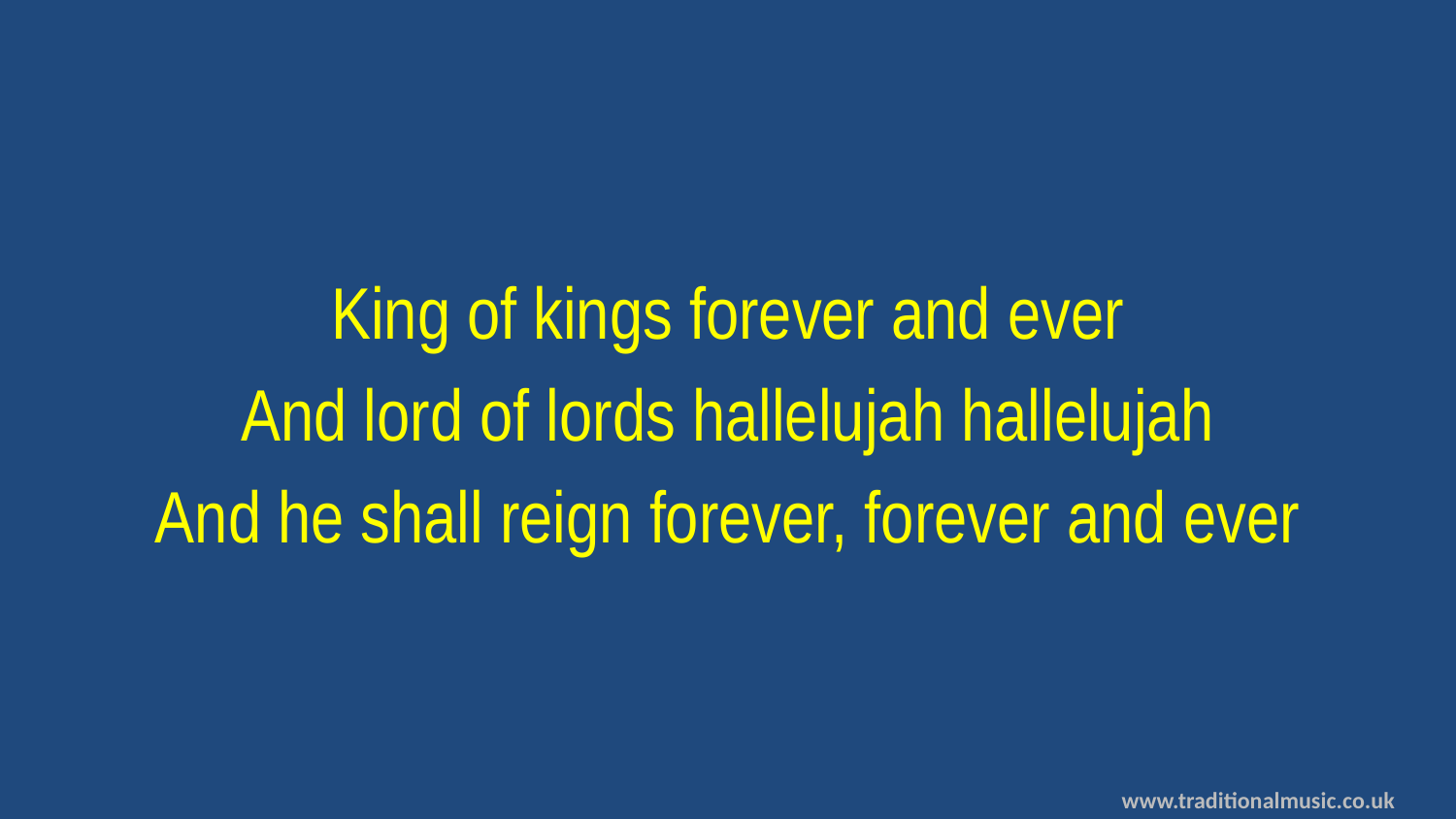

King of kings forever and ever
And lord of lords hallelujah hallelujah
And he shall reign forever, forever and ever